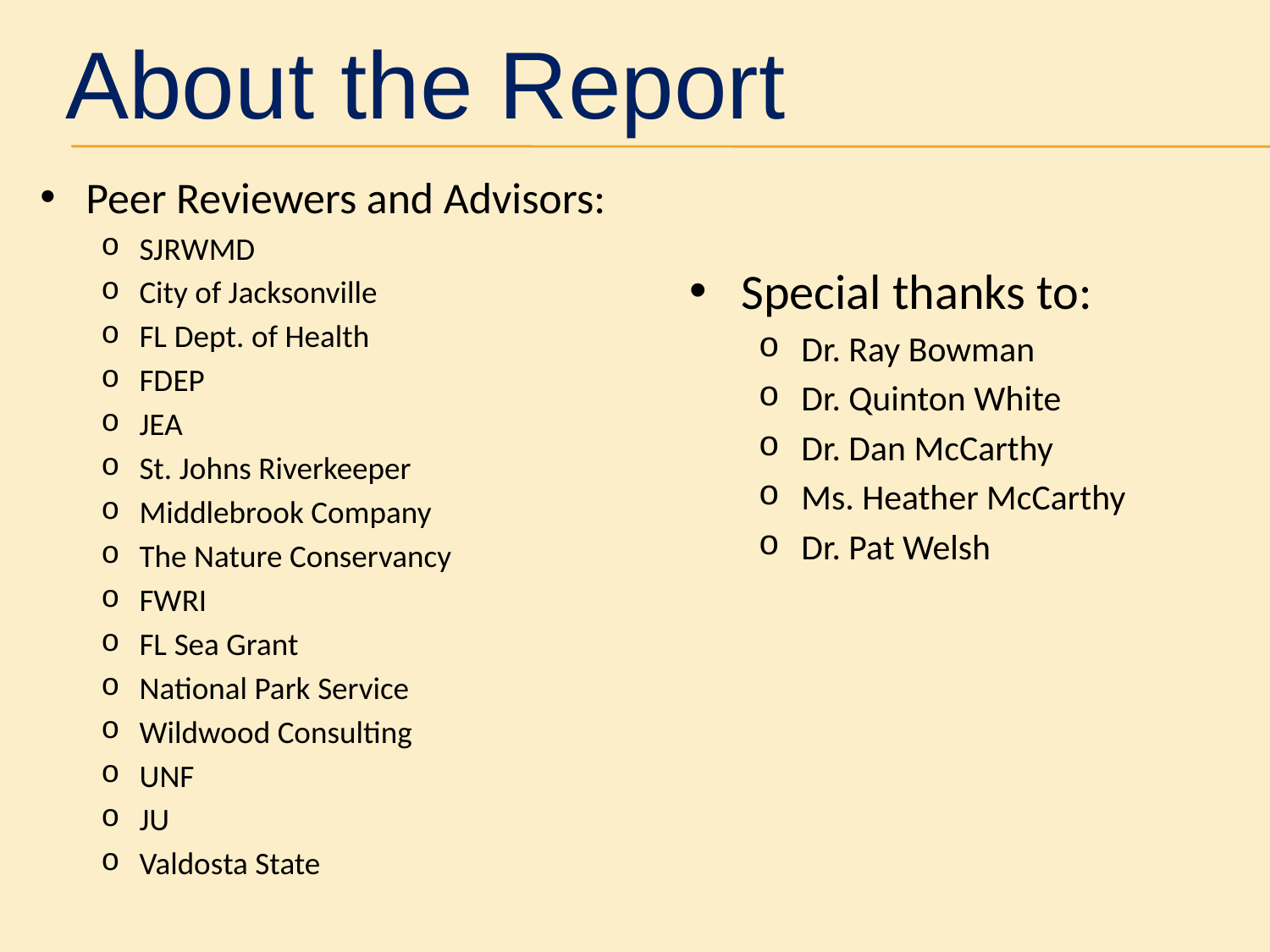

# About the Report
Peer Reviewers and Advisors:
SJRWMD
City of Jacksonville
FL Dept. of Health
FDEP
JEA
St. Johns Riverkeeper
Middlebrook Company
The Nature Conservancy
FWRI
FL Sea Grant
National Park Service
Wildwood Consulting
UNF
JU
Valdosta State

Special thanks to:
Dr. Ray Bowman
Dr. Quinton White
Dr. Dan McCarthy
Ms. Heather McCarthy
Dr. Pat Welsh